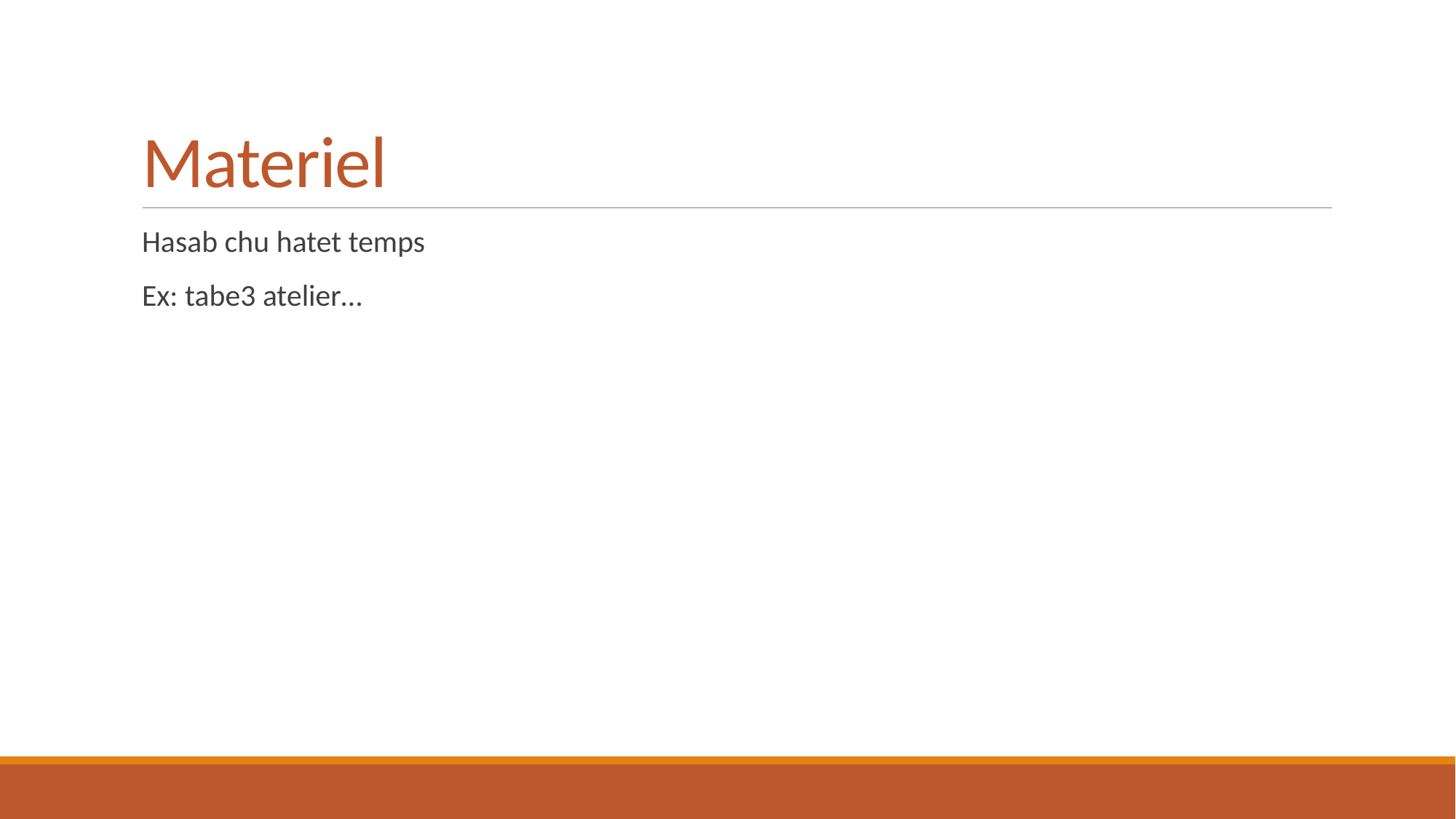

# Materiel
Hasab chu hatet temps
Ex: tabe3 atelier…